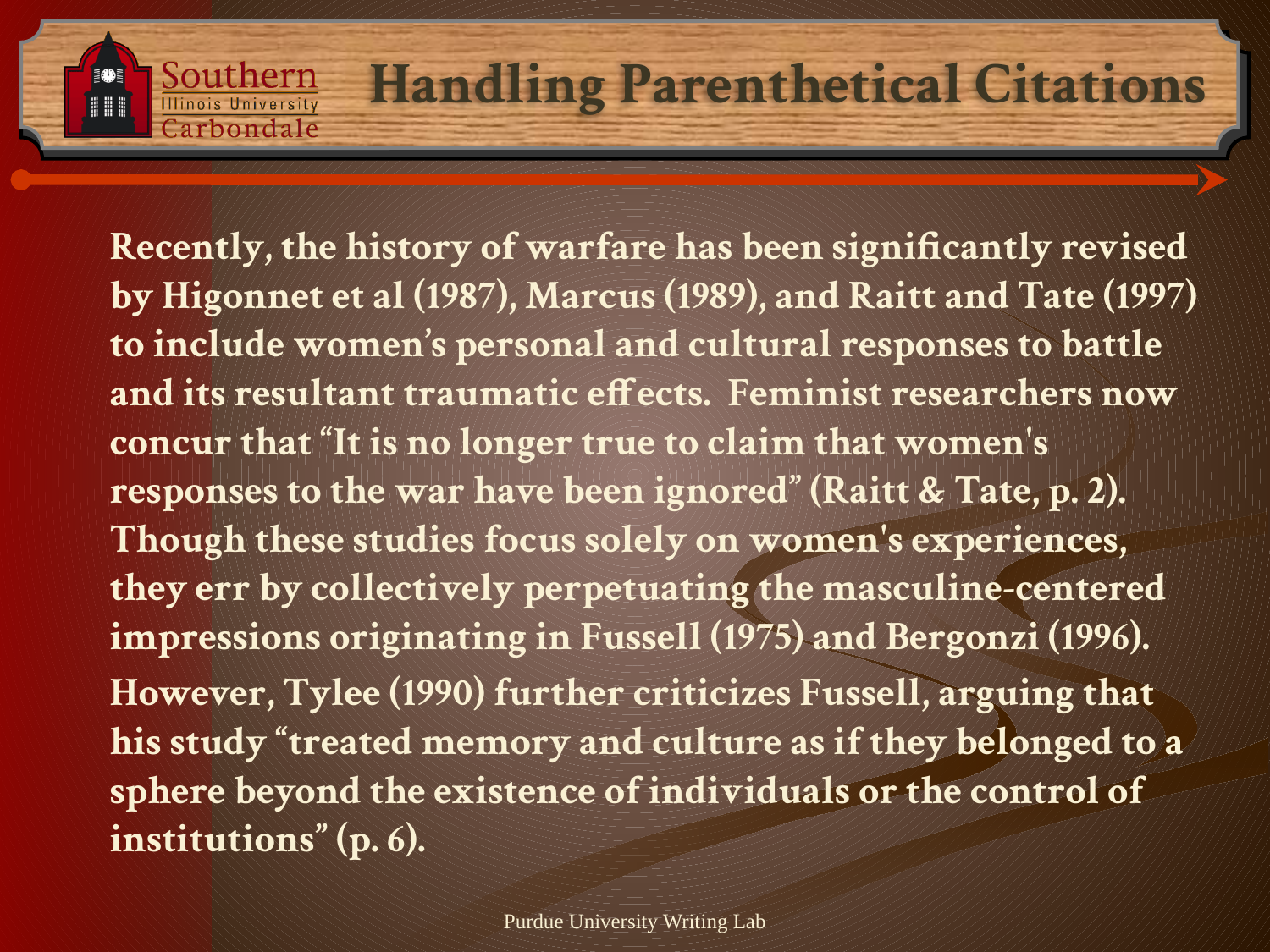

# Handling Parenthetical Citations
		Recently, the history of warfare has been significantly revised by Higonnet et al (1987), Marcus (1989), and Raitt and Tate (1997) to include women’s personal and cultural responses to battle and its resultant traumatic effects.  Feminist researchers now concur that “It is no longer true to claim that women's responses to the war have been ignored” (Raitt & Tate, p. 2).  Though these studies focus solely on women's experiences, they err by collectively perpetuating the masculine-centered impressions originating in Fussell (1975) and Bergonzi (1996).
		However, Tylee (1990) further criticizes Fussell, arguing that his study “treated memory and culture as if they belonged to a sphere beyond the existence of individuals or the control of institutions” (p. 6).
Purdue University Writing Lab